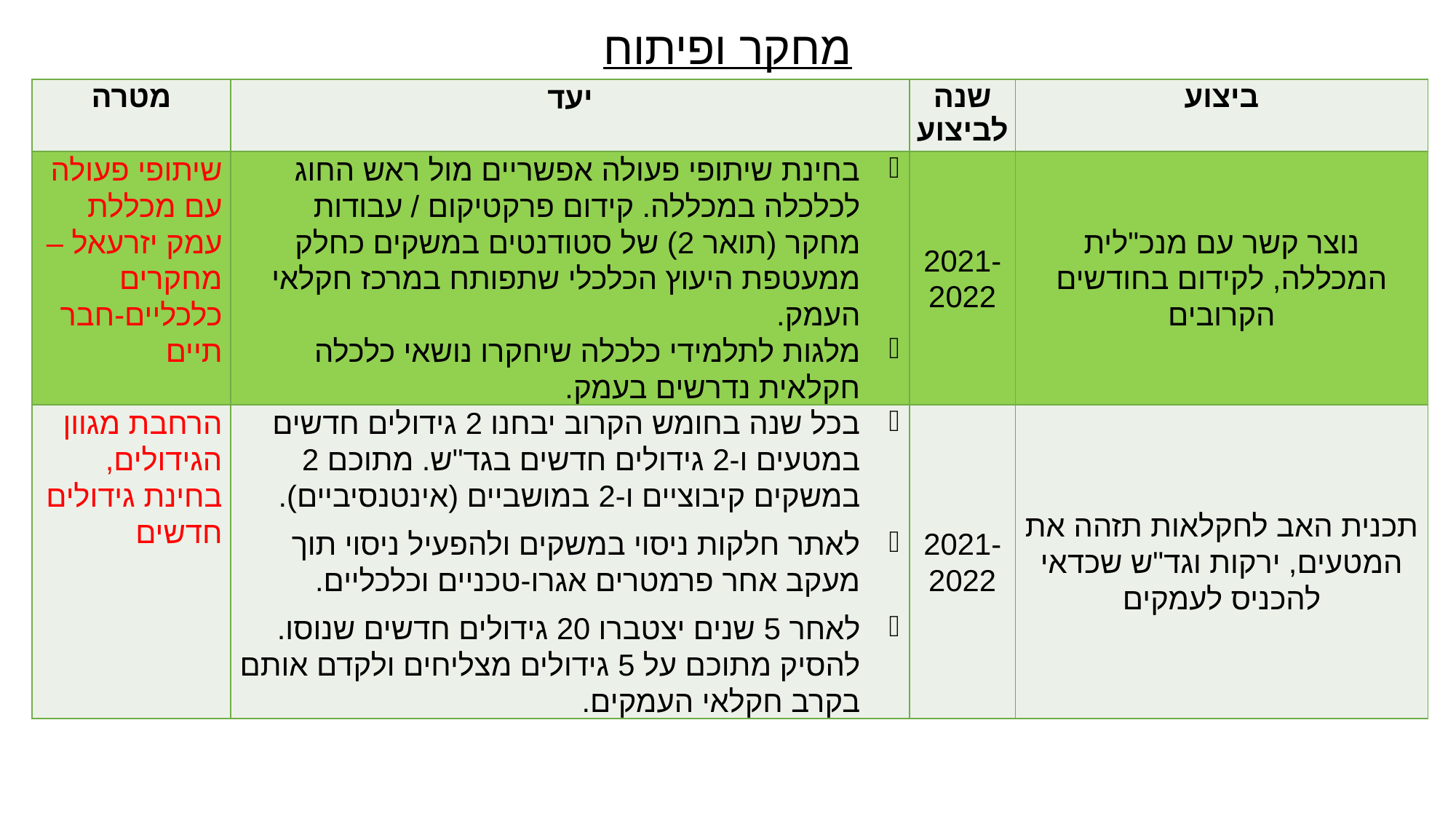

# מחקר ופיתוח
| מטרה | יעד | שנה לביצוע | ביצוע |
| --- | --- | --- | --- |
| שיתופי פעולה עם מכללת עמק יזרעאל – מחקרים כלכליים-חברתיים | בחינת שיתופי פעולה אפשריים מול ראש החוג לכלכלה במכללה. קידום פרקטיקום / עבודות מחקר (תואר 2) של סטודנטים במשקים כחלק ממעטפת היעוץ הכלכלי שתפותח במרכז חקלאי העמק. מלגות לתלמידי כלכלה שיחקרו נושאי כלכלה חקלאית נדרשים בעמק. | 2021-2022 | נוצר קשר עם מנכ"לית המכללה, לקידום בחודשים הקרובים |
| הרחבת מגוון הגידולים, בחינת גידולים חדשים | בכל שנה בחומש הקרוב יבחנו 2 גידולים חדשים במטעים ו-2 גידולים חדשים בגד"ש. מתוכם 2 במשקים קיבוציים ו-2 במושביים (אינטנסיביים). לאתר חלקות ניסוי במשקים ולהפעיל ניסוי תוך מעקב אחר פרמטרים אגרו-טכניים וכלכליים. לאחר 5 שנים יצטברו 20 גידולים חדשים שנוסו. להסיק מתוכם על 5 גידולים מצליחים ולקדם אותם בקרב חקלאי העמקים. | 2021-2022 | תכנית האב לחקלאות תזהה את המטעים, ירקות וגד"ש שכדאי להכניס לעמקים |